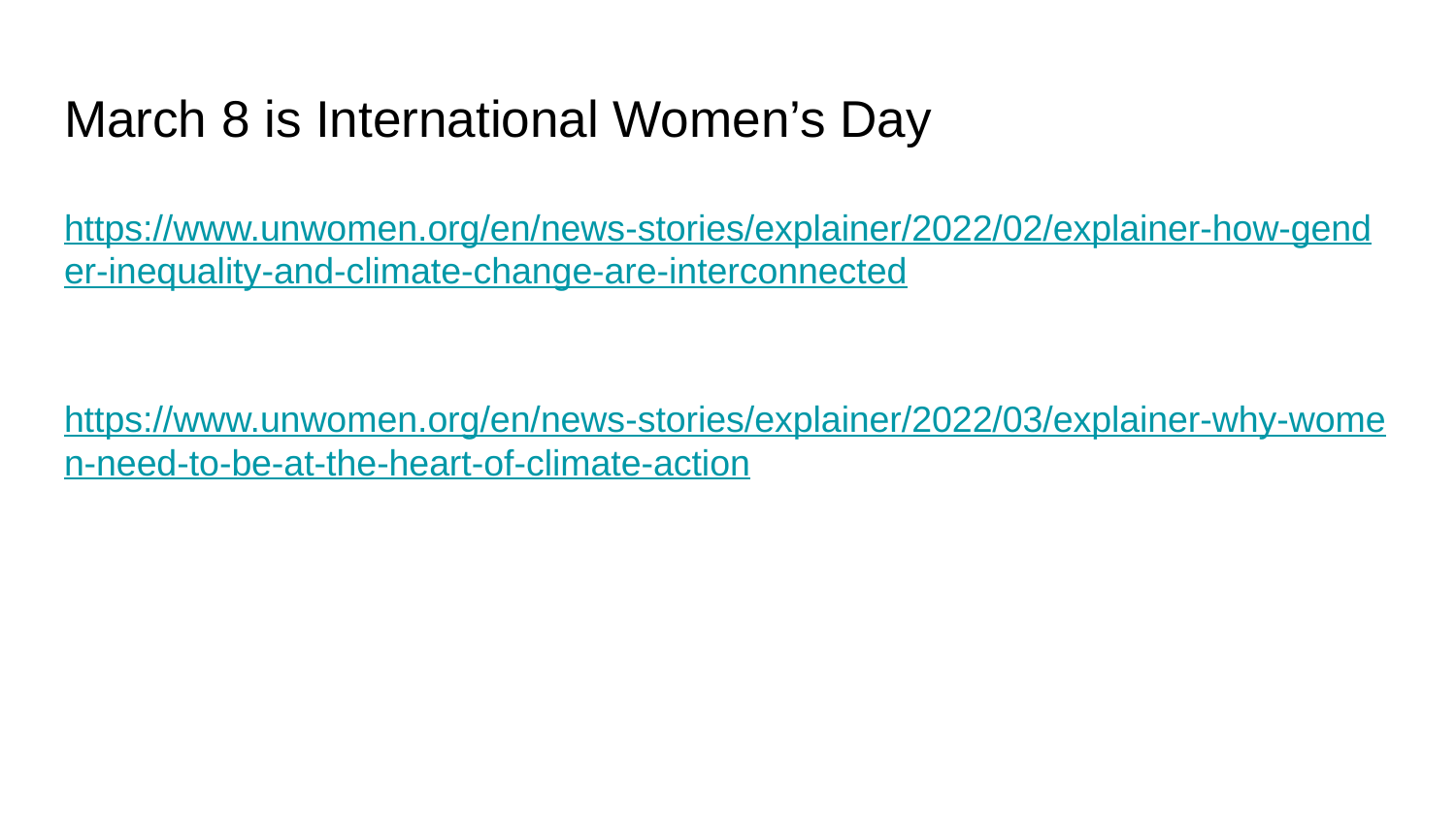

# March 8 is International Women’s Day
https://www.unwomen.org/en/news-stories/explainer/2022/02/explainer-how-gender-inequality-and-climate-change-are-interconnected

https://www.unwomen.org/en/news-stories/explainer/2022/03/explainer-why-women-need-to-be-at-the-heart-of-climate-action